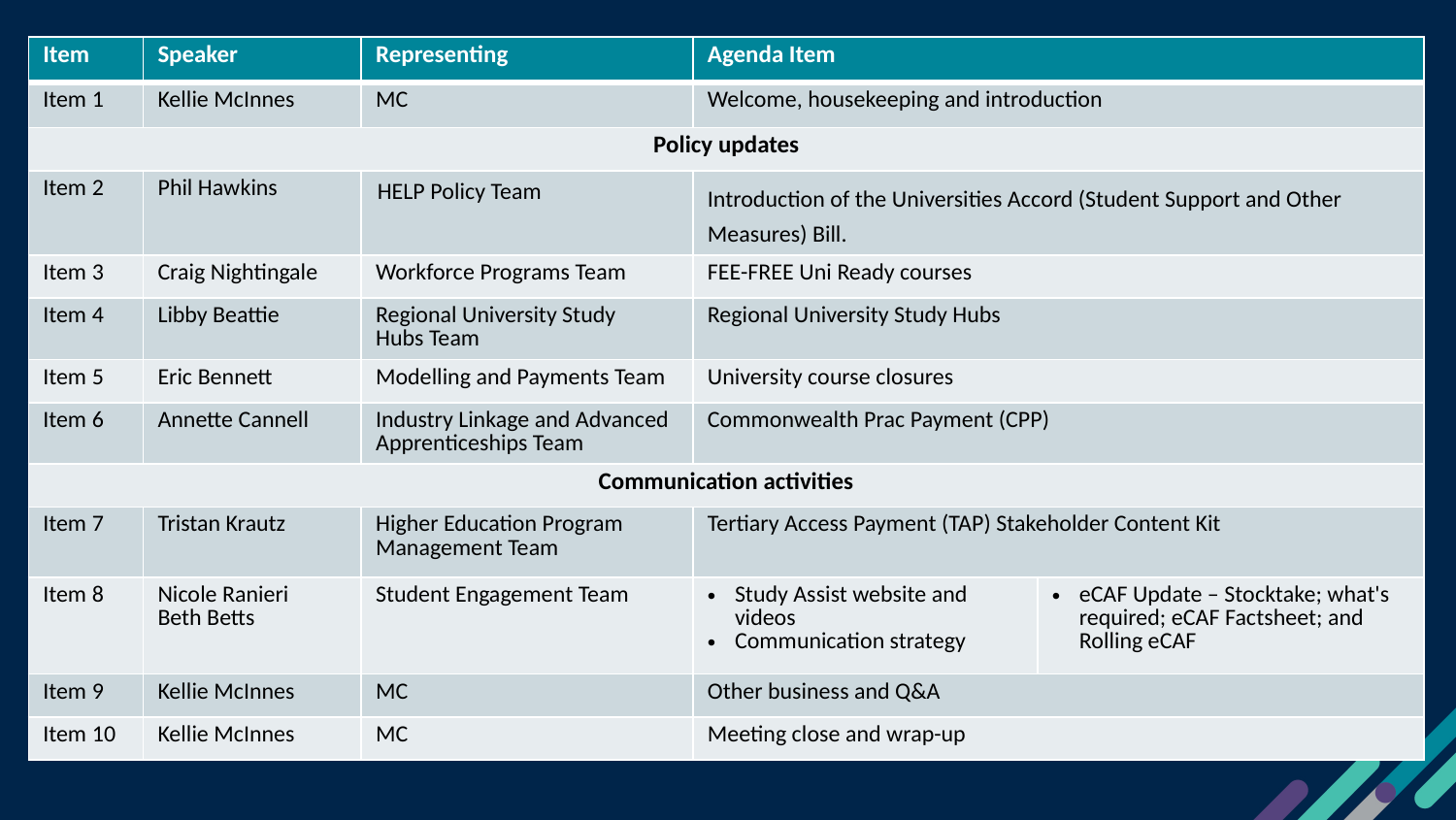

| Item | Speaker | Representing | Agenda Item |  |
| --- | --- | --- | --- | --- |
| Item 1 | Kellie McInnes | MC | Welcome, housekeeping and introduction |  |
| Policy updates |  |  |  |  |
| Item 2 | Phil Hawkins | HELP Policy Team | Introduction of the Universities Accord (Student Support and Other Measures) Bill. |  |
| Item 3 | Craig Nightingale | Workforce Programs Team | FEE-FREE Uni Ready courses |  |
| Item 4 | Libby Beattie | Regional University Study Hubs Team | Regional University Study Hubs |  |
| Item 5 | Eric Bennett | Modelling and Payments Team | University course closures |  |
| Item 6 | Annette Cannell | Industry Linkage and Advanced Apprenticeships Team | Commonwealth Prac Payment (CPP) |  |
| Communication activities |  |  |  |  |
| Item 7 | Tristan Krautz | Higher Education Program Management Team | Tertiary Access Payment (TAP) Stakeholder Content Kit |  |
| Item 8 | Nicole Ranieri Beth Betts | Student Engagement Team | Study Assist website and videos Communication strategy | eCAF Update – Stocktake; what's required; eCAF Factsheet; and Rolling eCAF |
| Item 9 | Kellie McInnes | MC | Other business and Q&A |  |
| Item 10 | Kellie McInnes | MC | Meeting close and wrap-up |  |
#